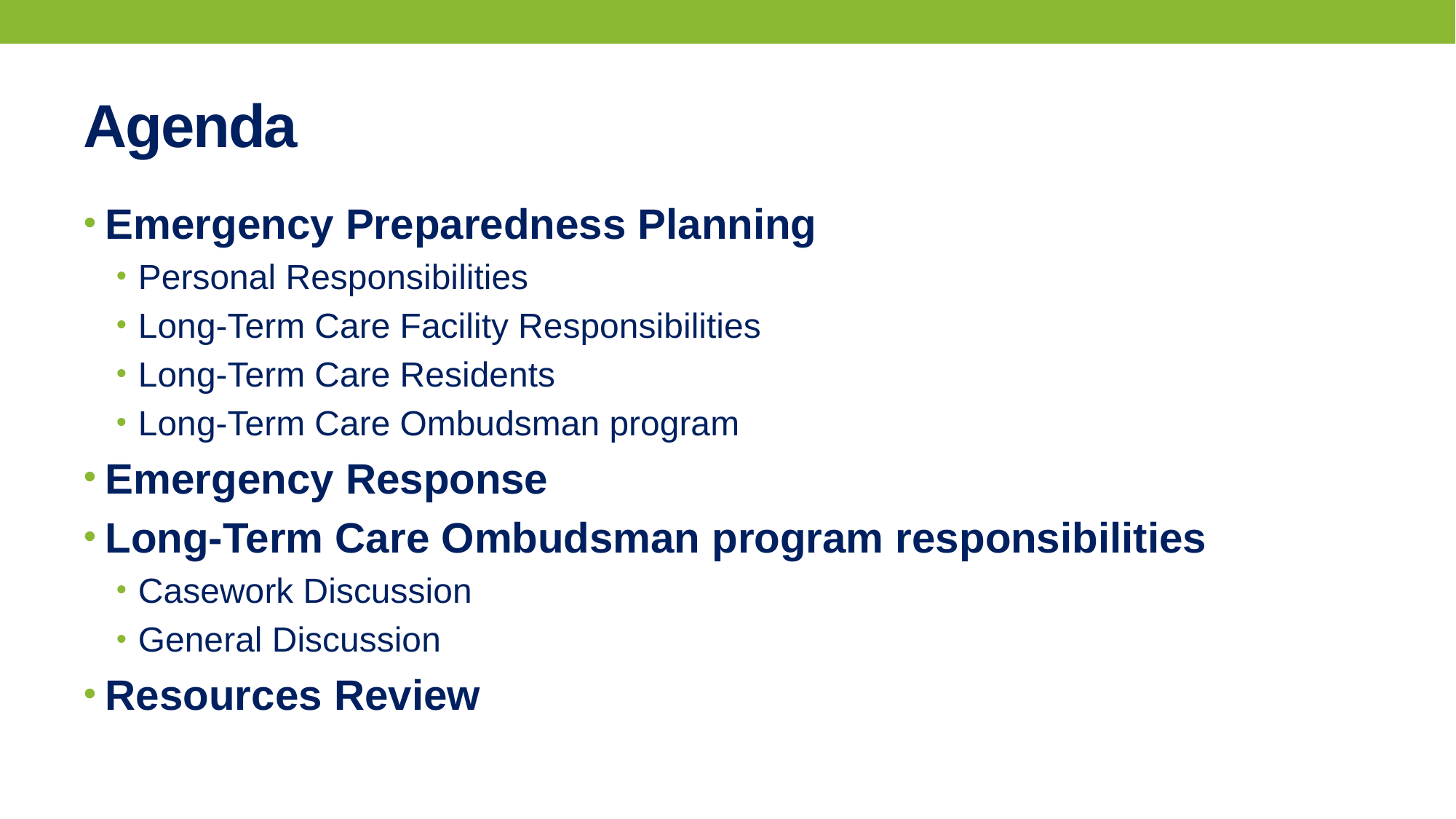

# Agenda
Emergency Preparedness Planning
Personal Responsibilities
Long-Term Care Facility Responsibilities
Long-Term Care Residents
Long-Term Care Ombudsman program
Emergency Response
Long-Term Care Ombudsman program responsibilities
Casework Discussion
General Discussion
Resources Review